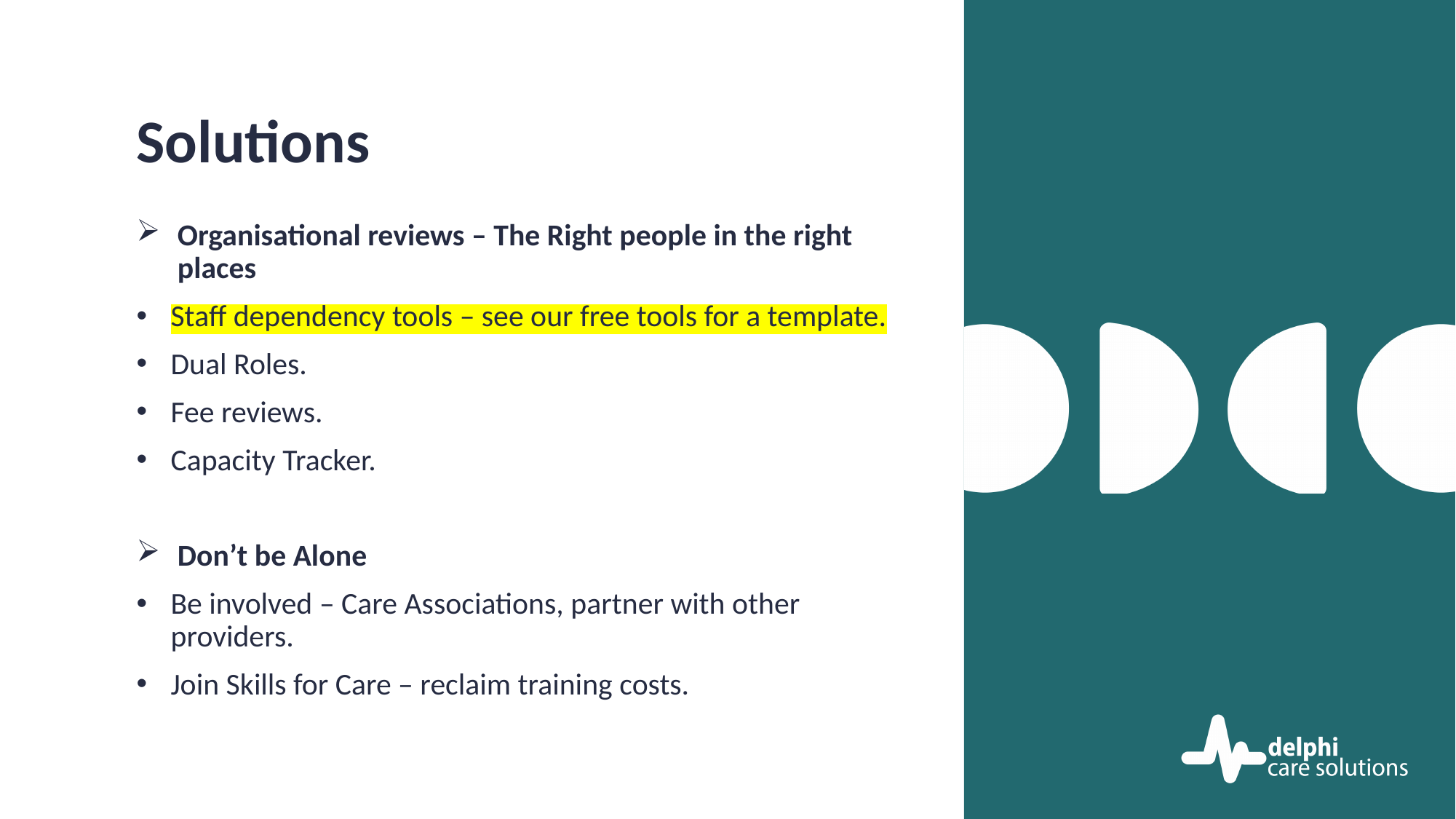

Solutions
Organisational reviews – The Right people in the right places
Staff dependency tools – see our free tools for a template.
Dual Roles.
Fee reviews.
Capacity Tracker.

Don’t be Alone
Be involved – Care Associations, partner with other providers.
Join Skills for Care – reclaim training costs.